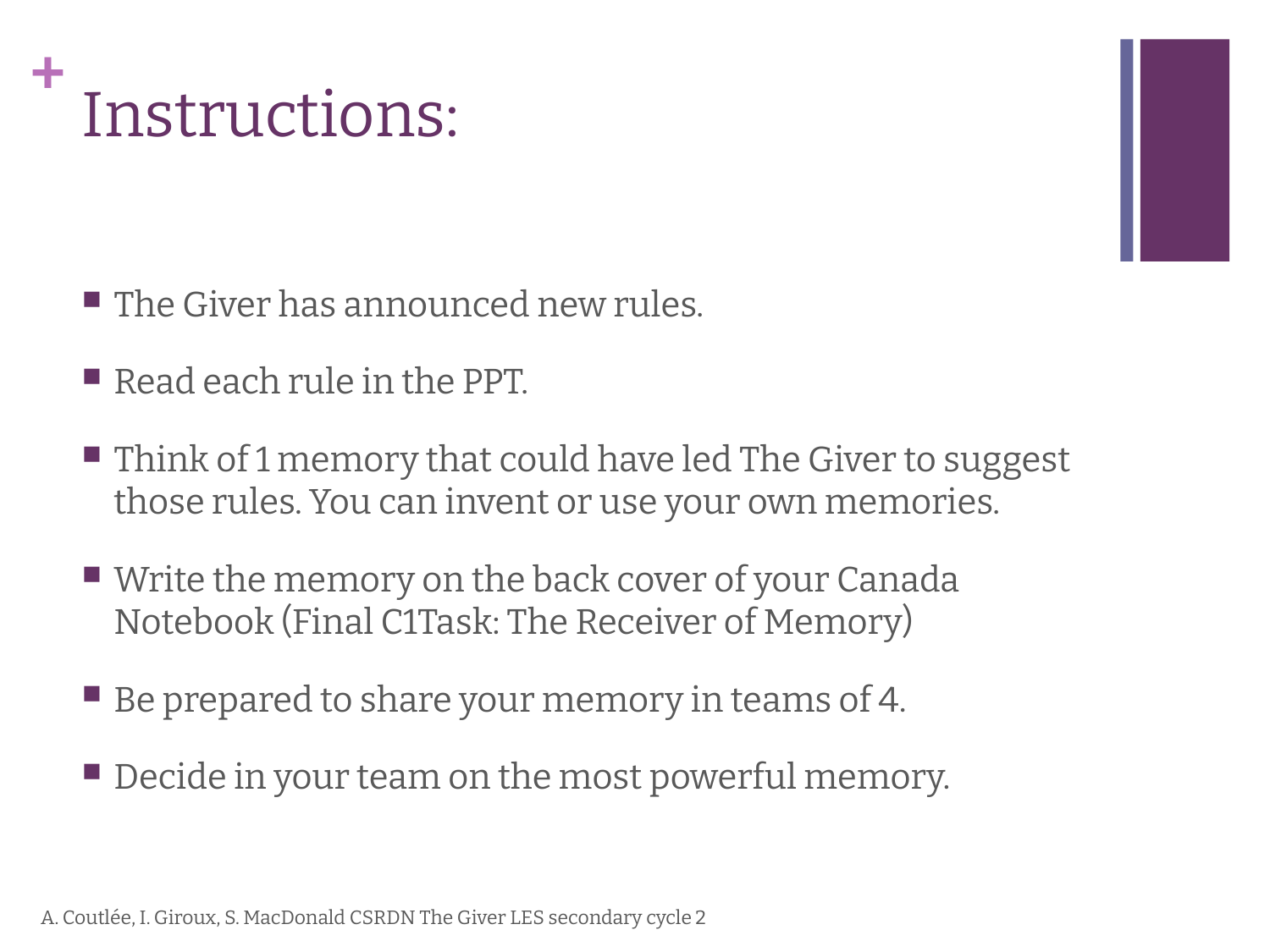

# Instructions:
The Giver has announced new rules.
Read each rule in the PPT.
Think of 1 memory that could have led The Giver to suggest those rules. You can invent or use your own memories.
Write the memory on the back cover of your Canada Notebook (Final C1Task: The Receiver of Memory)
Be prepared to share your memory in teams of 4.
Decide in your team on the most powerful memory.
A. Coutlée, I. Giroux, S. MacDonald CSRDN The Giver LES secondary cycle 2